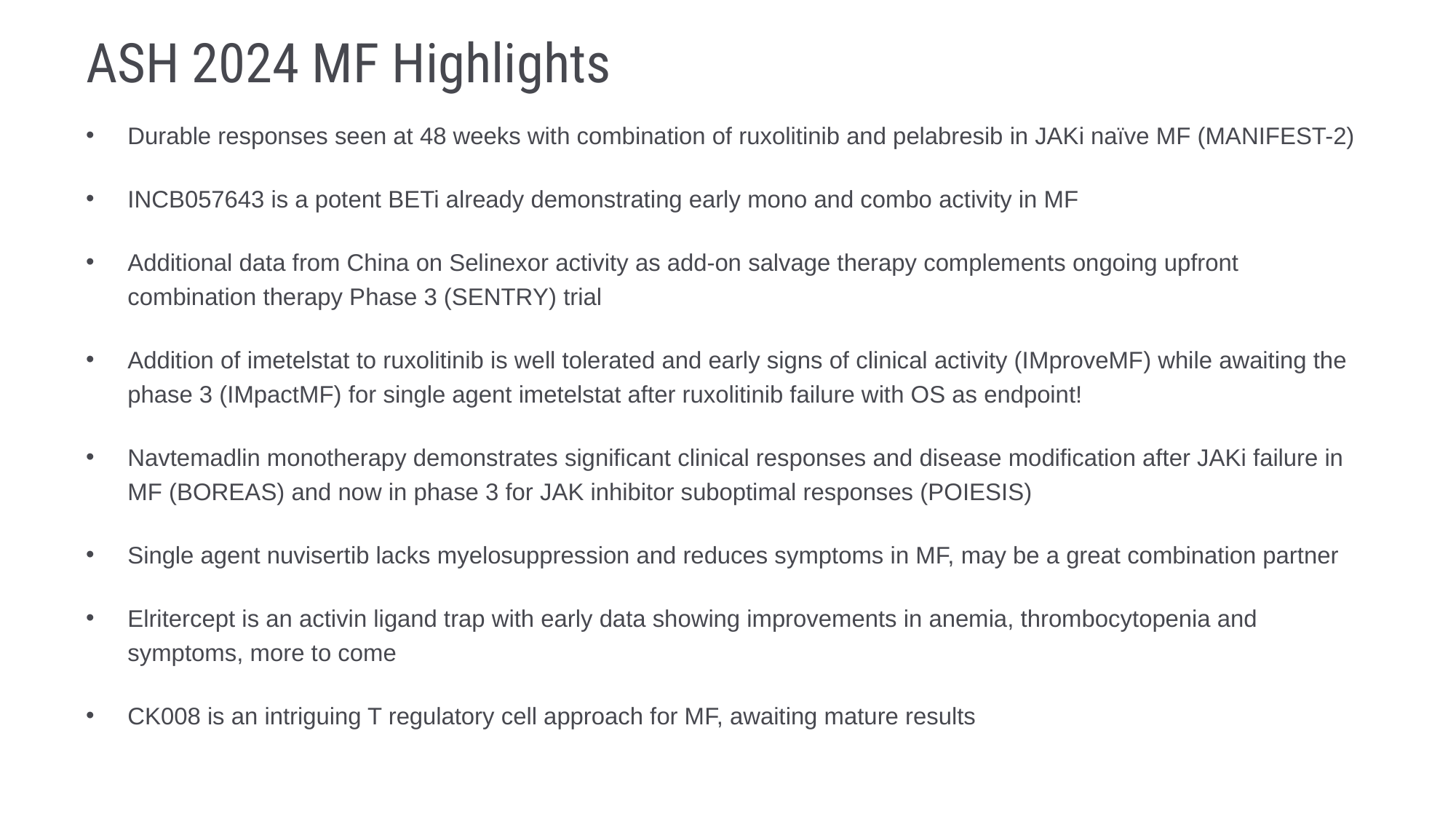

# ASH 2024 MF Highlights
Durable responses seen at 48 weeks with combination of ruxolitinib and pelabresib in JAKi naïve MF (MANIFEST-2)
INCB057643 is a potent BETi already demonstrating early mono and combo activity in MF
Additional data from China on Selinexor activity as add-on salvage therapy complements ongoing upfront combination therapy Phase 3 (SENTRY) trial
Addition of imetelstat to ruxolitinib is well tolerated and early signs of clinical activity (IMproveMF) while awaiting the phase 3 (IMpactMF) for single agent imetelstat after ruxolitinib failure with OS as endpoint!
Navtemadlin monotherapy demonstrates significant clinical responses and disease modification after JAKi failure in MF (BOREAS) and now in phase 3 for JAK inhibitor suboptimal responses (POIESIS)
Single agent nuvisertib lacks myelosuppression and reduces symptoms in MF, may be a great combination partner
Elritercept is an activin ligand trap with early data showing improvements in anemia, thrombocytopenia and symptoms, more to come
CK008 is an intriguing T regulatory cell approach for MF, awaiting mature results